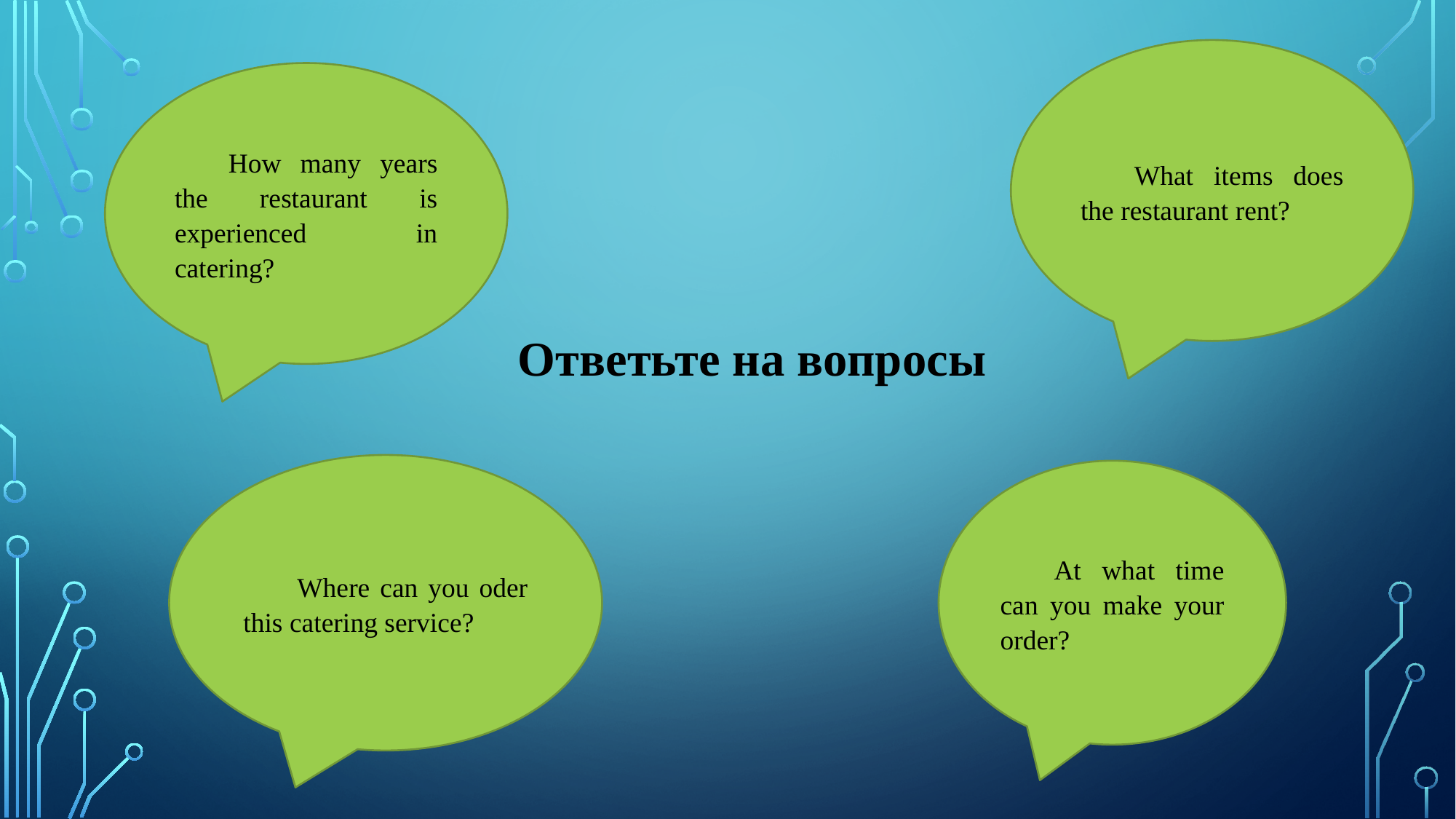

What items does the restaurant rent?
How many years the restaurant is experienced in catering?
Ответьте на вопросы
Where can you oder this catering service?
At what time can you make your order?